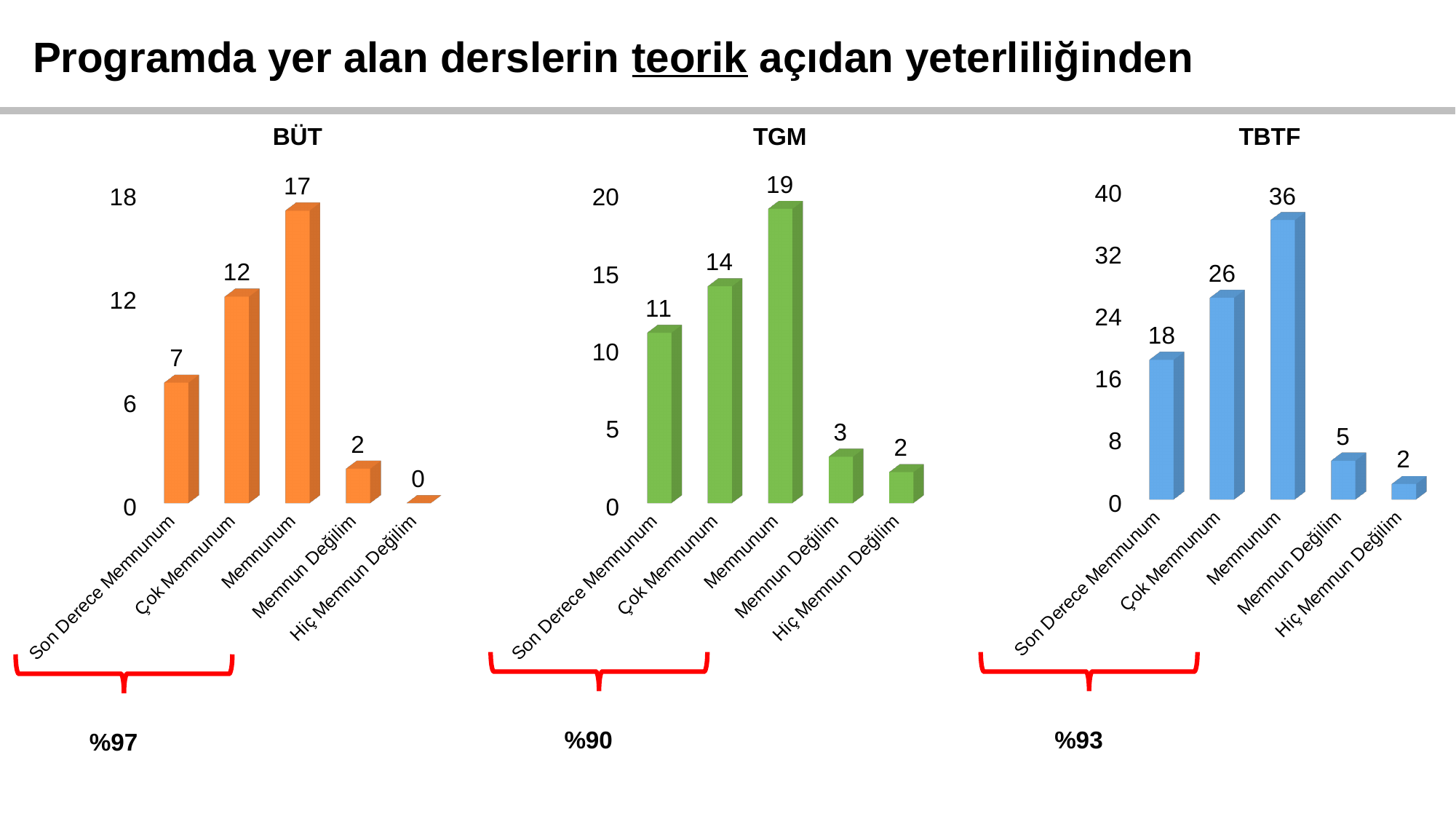

Programda yer alan derslerin teorik açıdan yeterliliğinden
BÜT
TGM
TBTF

[unsupported chart]

[unsupported chart]

[unsupported chart]

%90
%93
%97